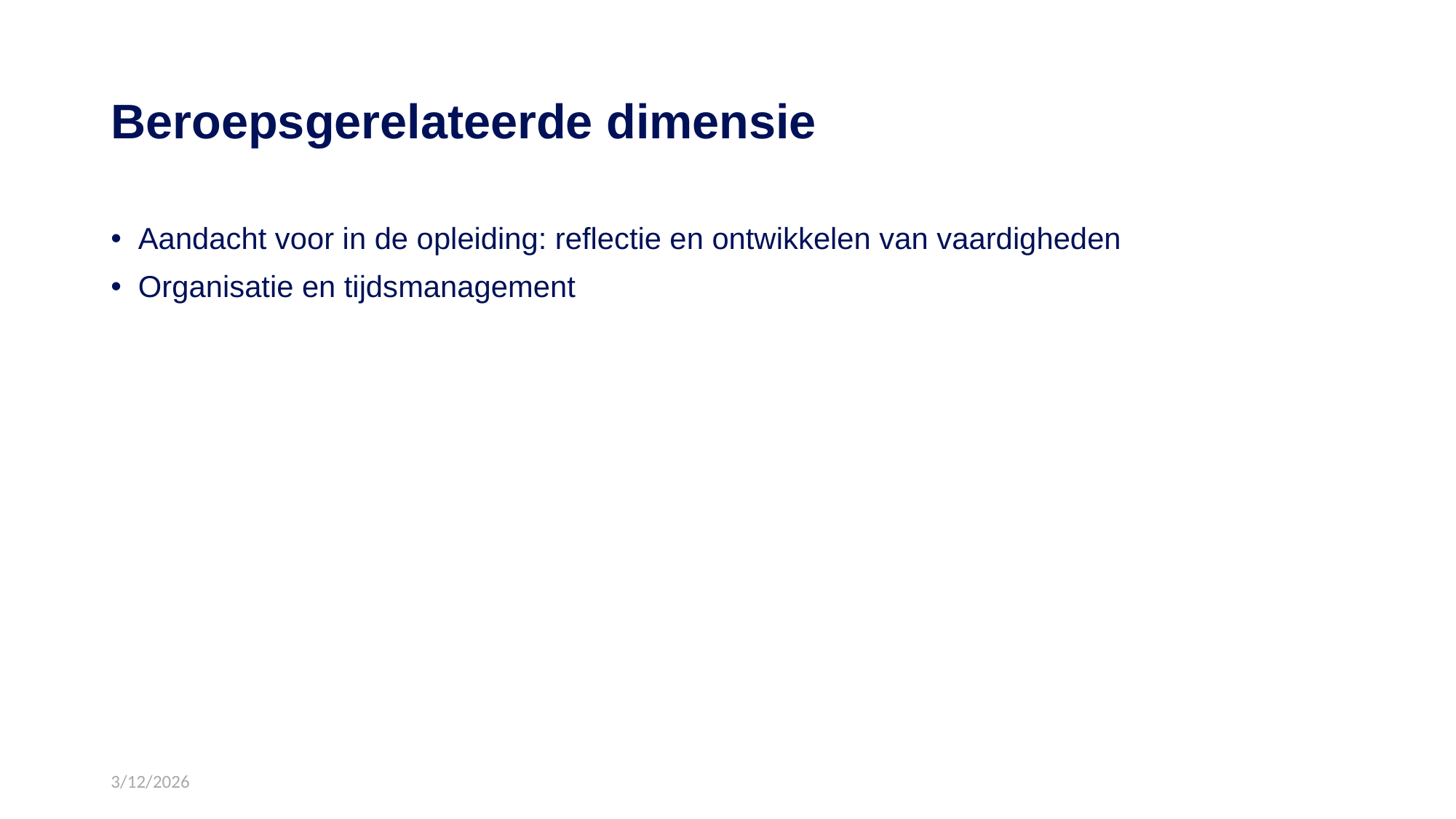

# Beroepsgerelateerde dimensie
Aandacht voor in de opleiding: reflectie en ontwikkelen van vaardigheden
Organisatie en tijdsmanagement
3/12/2026